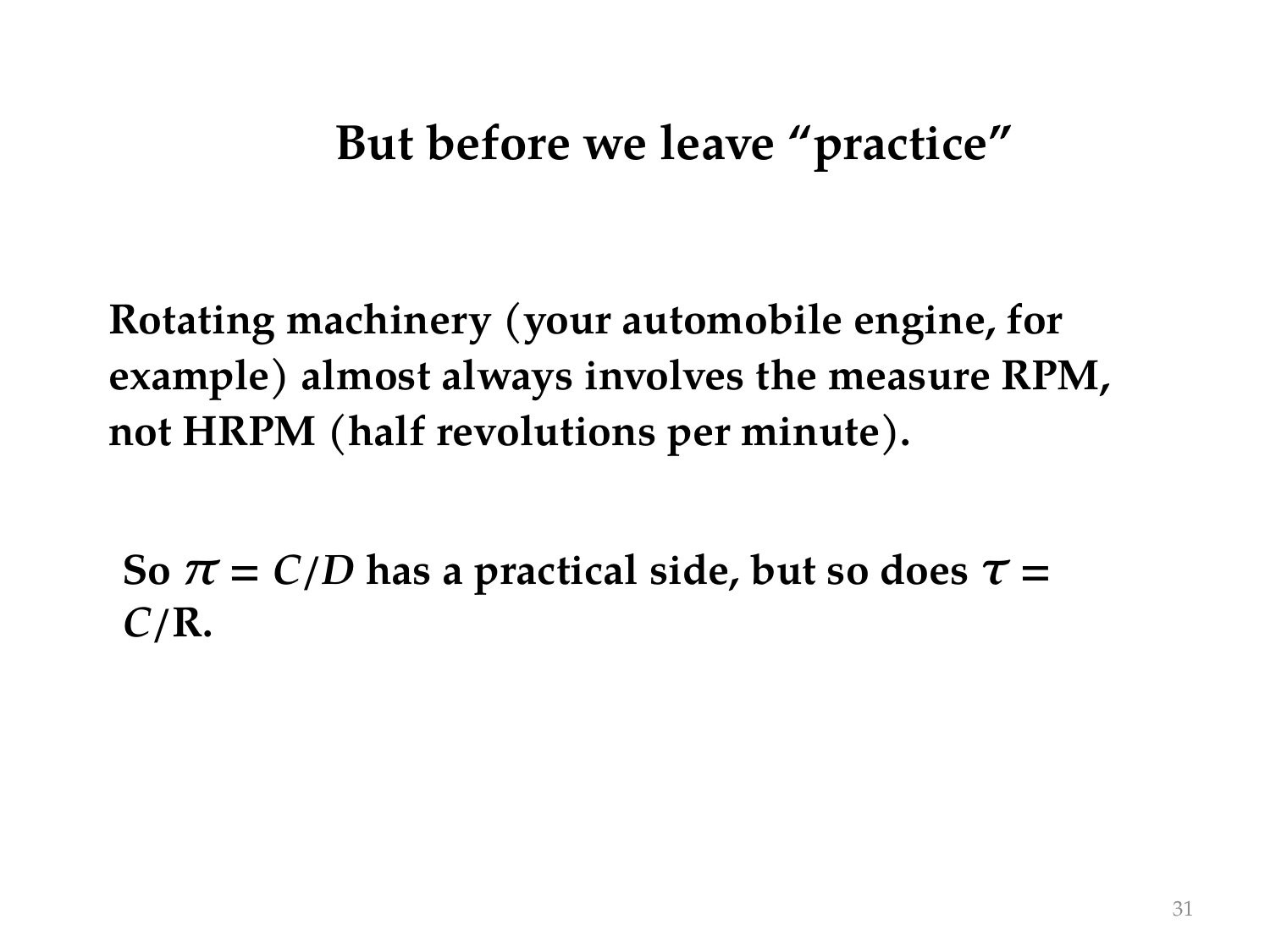

But before we leave “practice”
Rotating machinery (your automobile engine, for example) almost always involves the measure RPM, not HRPM (half revolutions per minute).
So π = C/D has a practical side, but so does τ = C/R.
31